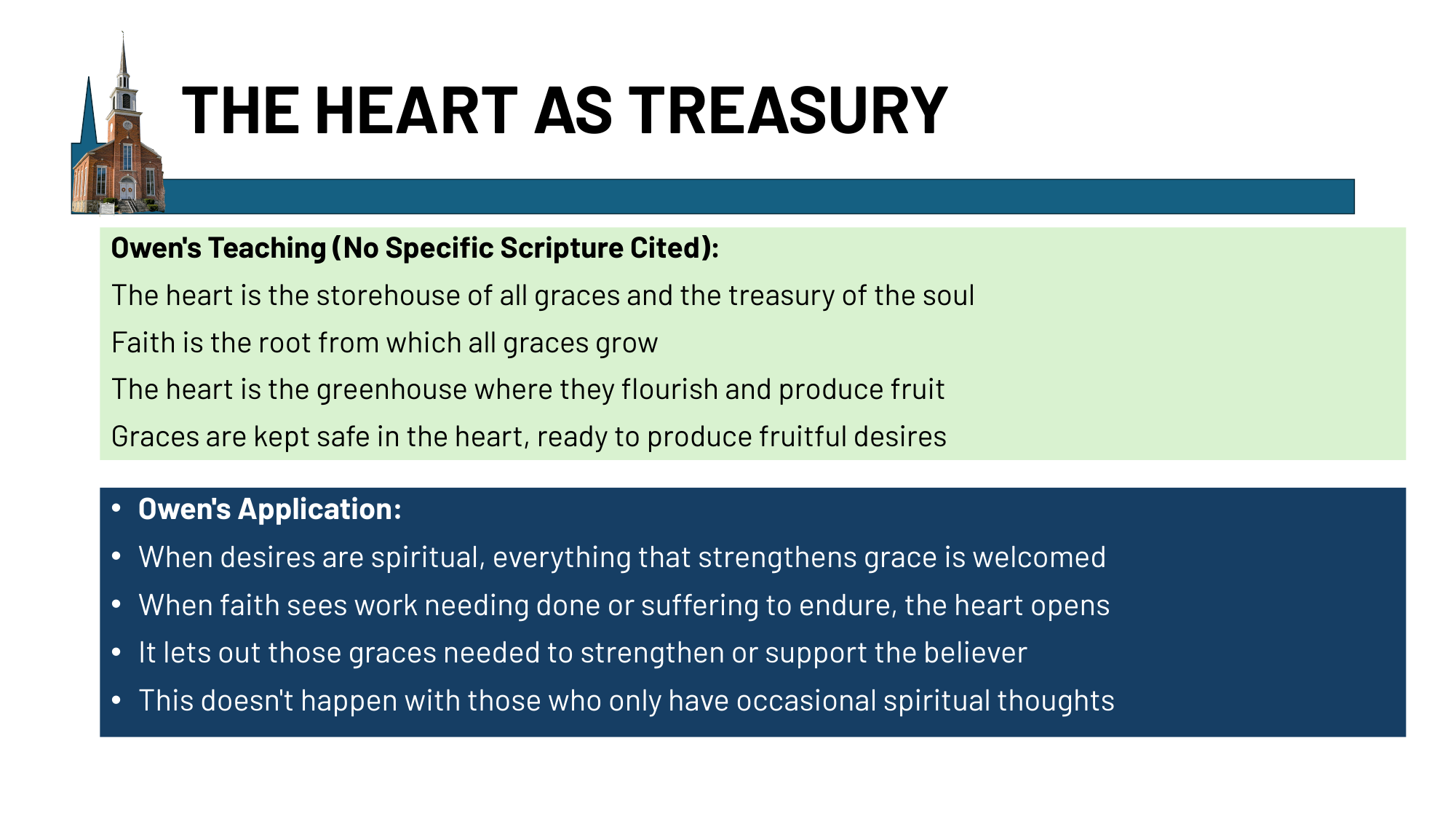

# THE HEART AS TREASURY
Owen's Teaching (No Specific Scripture Cited):
The heart is the storehouse of all graces and the treasury of the soul
Faith is the root from which all graces grow
The heart is the greenhouse where they flourish and produce fruit
Graces are kept safe in the heart, ready to produce fruitful desires
Owen's Application:
When desires are spiritual, everything that strengthens grace is welcomed
When faith sees work needing done or suffering to endure, the heart opens
It lets out those graces needed to strengthen or support the believer
This doesn't happen with those who only have occasional spiritual thoughts